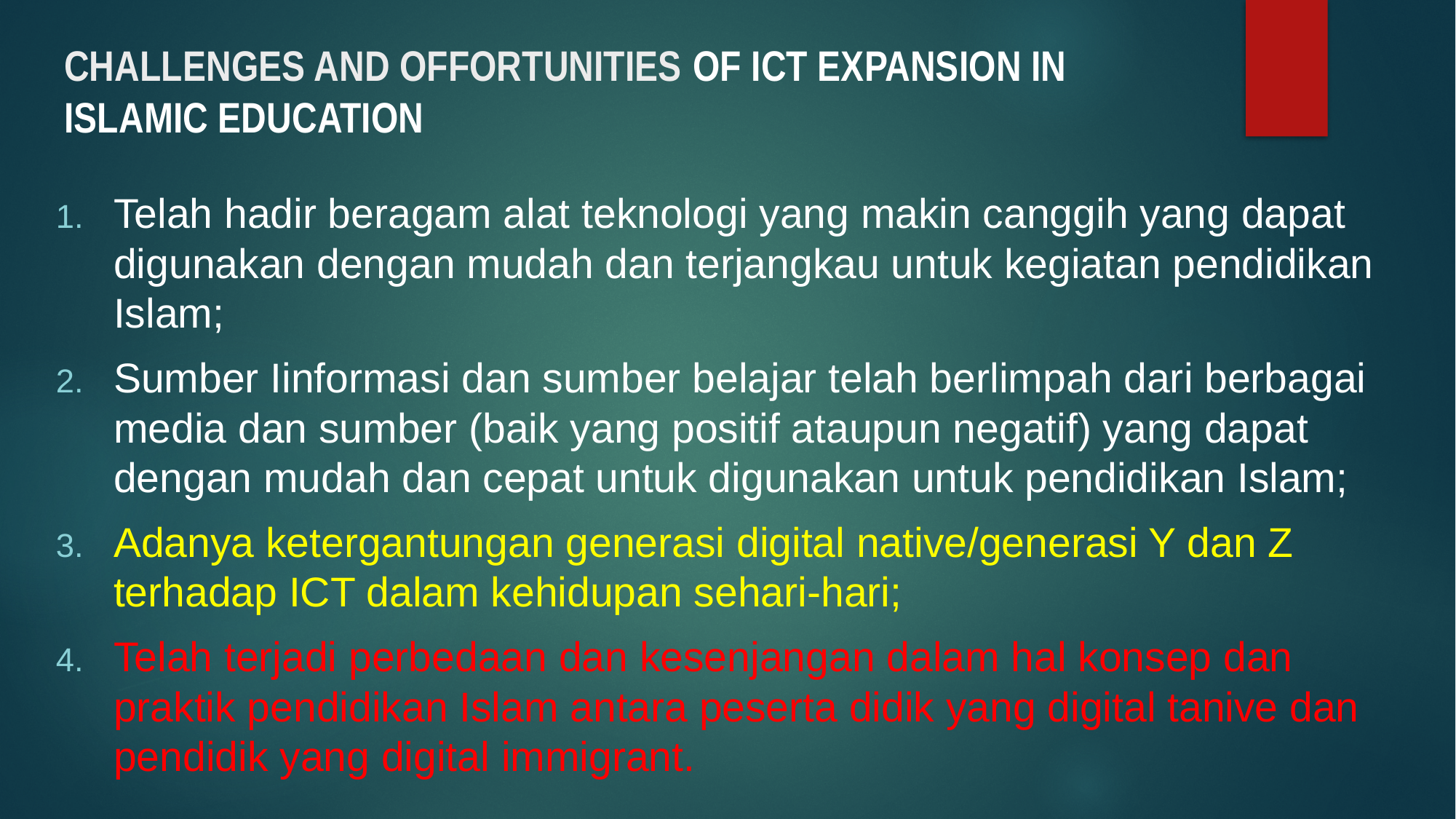

# CHALLENGES AND OFFORTUNITIES OF ICT EXPANSION IN ISLAMIC EDUCATION
Telah hadir beragam alat teknologi yang makin canggih yang dapat digunakan dengan mudah dan terjangkau untuk kegiatan pendidikan Islam;
Sumber Iinformasi dan sumber belajar telah berlimpah dari berbagai media dan sumber (baik yang positif ataupun negatif) yang dapat dengan mudah dan cepat untuk digunakan untuk pendidikan Islam;
Adanya ketergantungan generasi digital native/generasi Y dan Z terhadap ICT dalam kehidupan sehari-hari;
Telah terjadi perbedaan dan kesenjangan dalam hal konsep dan praktik pendidikan Islam antara peserta didik yang digital tanive dan pendidik yang digital immigrant.